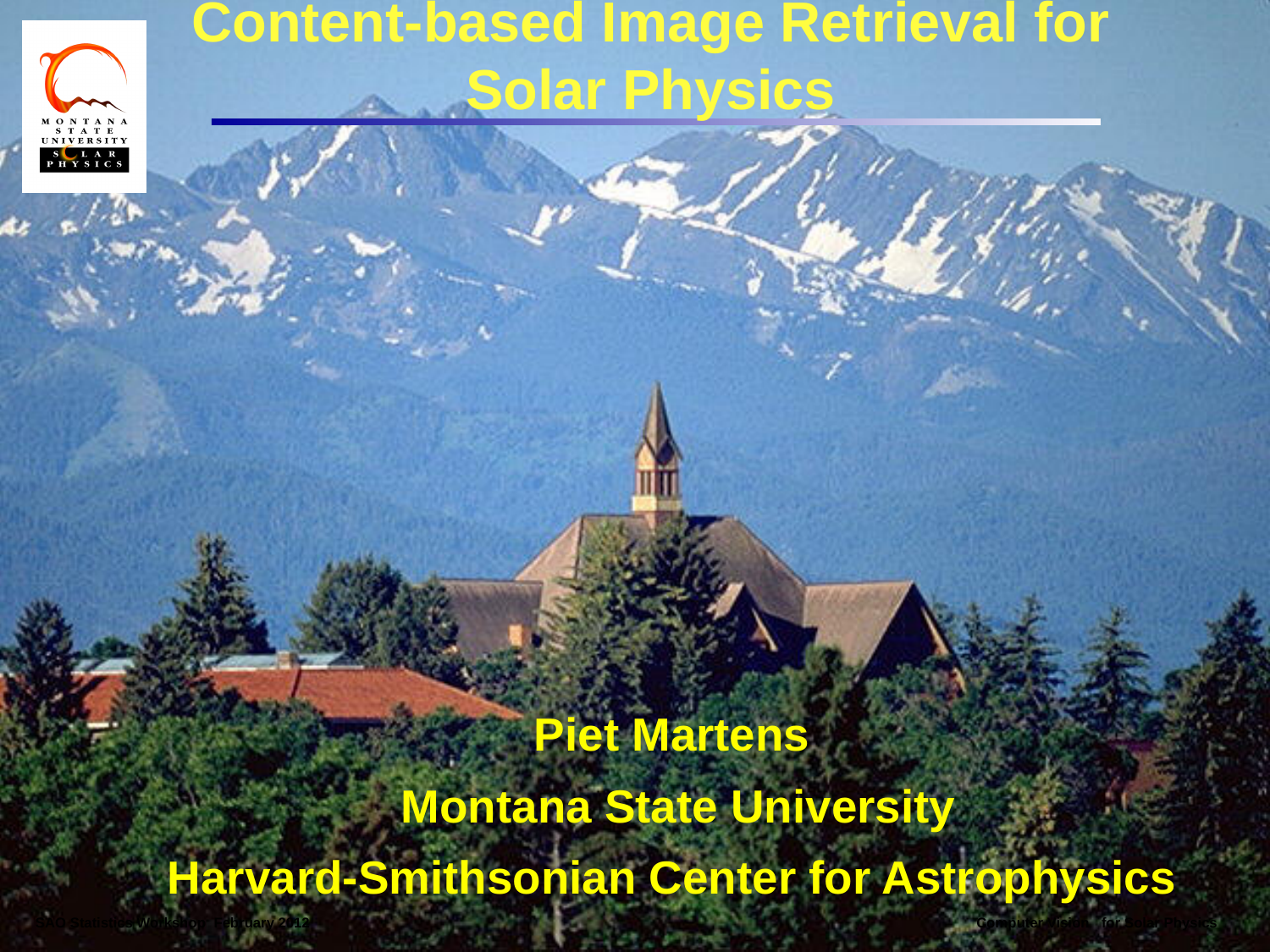

# Content-based Image Retrieval for Solar Physics
Piet Martens
 Montana State University
Harvard-Smithsonian Center for Astrophysics